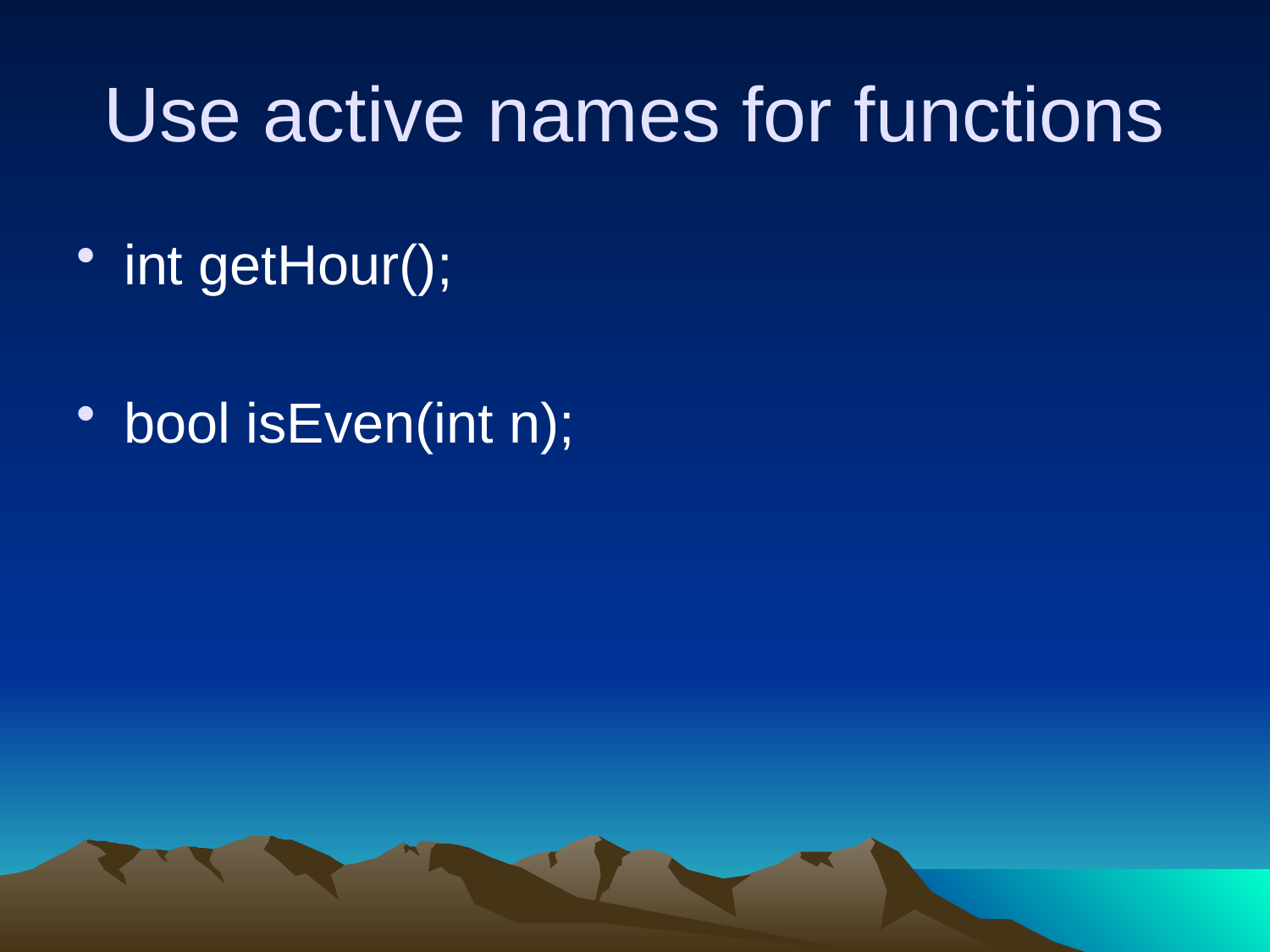

# Use active names for functions
int getHour();

bool isEven(int n);